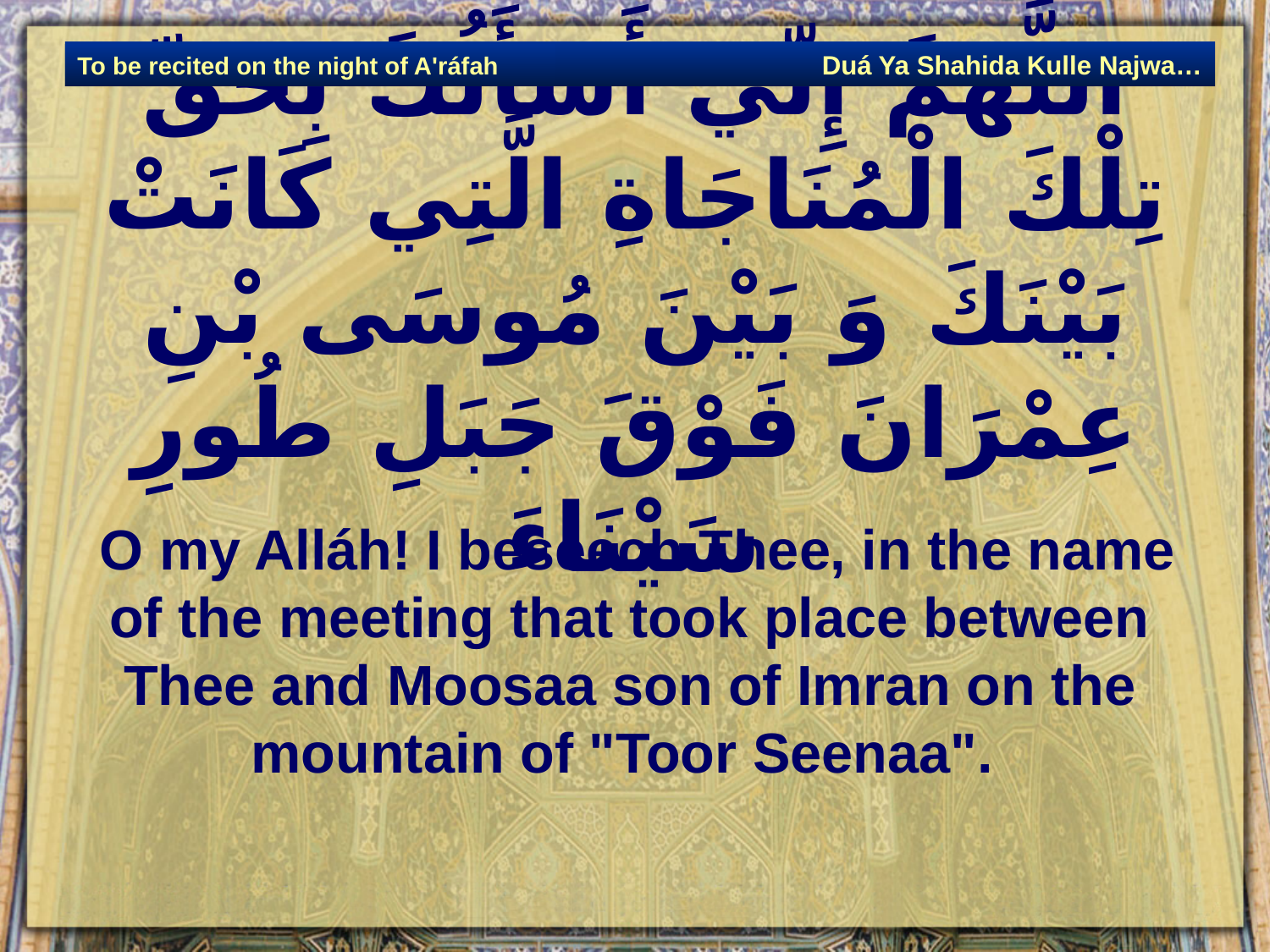

Duá Ya Shahida Kulle Najwa…
To be recited on the night of A'ráfah
# اللَّهُمَّ إِنِّي أَسْأَلُكَ بِحَقِّ تِلْكَ الْمُنَاجَاةِ الَّتِي كَانَتْ بَيْنَكَ وَ بَيْنَ مُوسَى بْنِ عِمْرَانَ فَوْقَ جَبَلِ طُورِ سَيْنَاءَ
 O my Alláh! I beseech Thee, in the name of the meeting that took place between Thee and Moosaa son of Imran on the mountain of "Toor Seenaa".